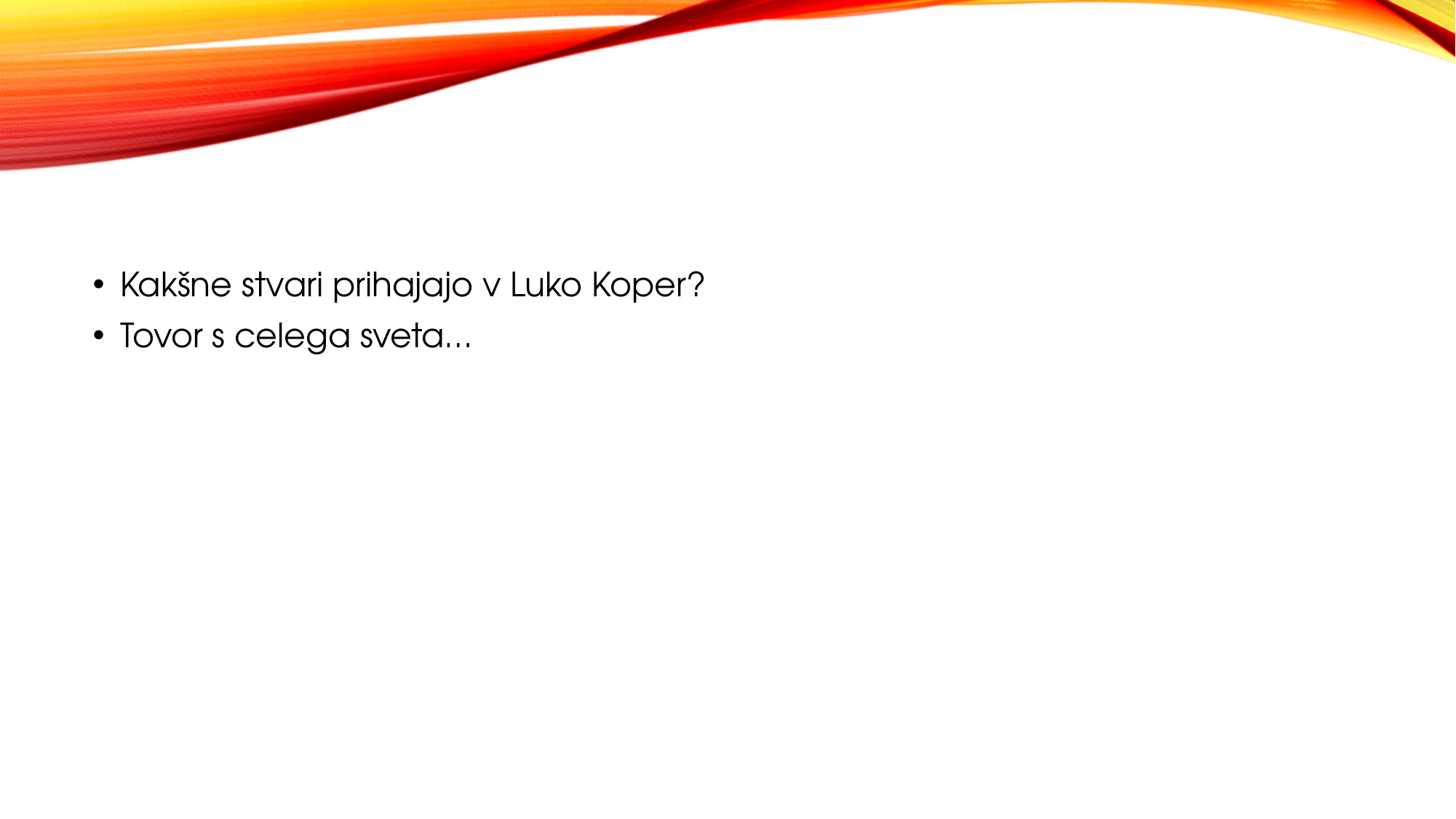

#
Kakšne stvari prihajajo v Luko Koper?
Tovor s celega sveta…